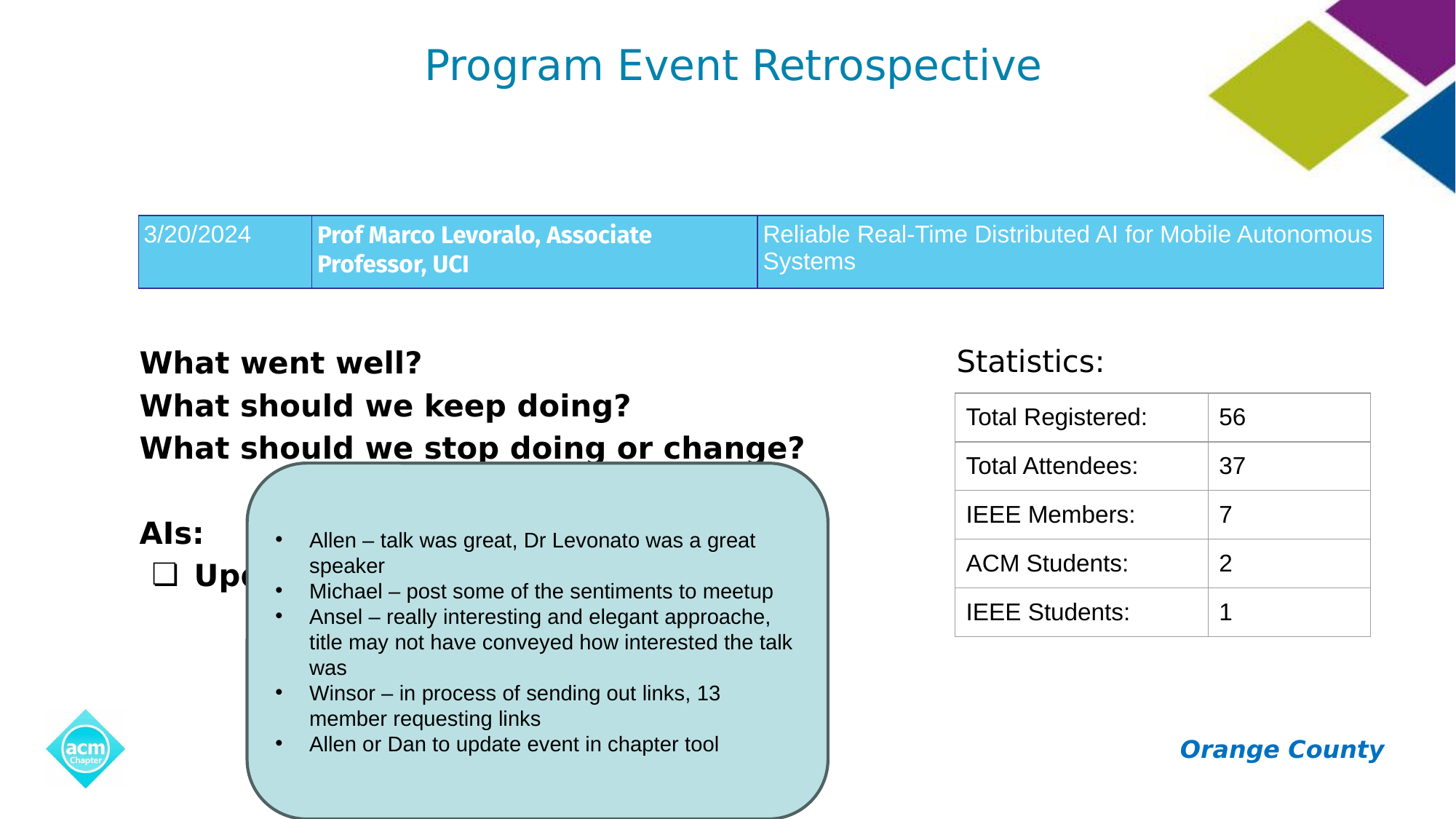

# Program Event Retrospective
| 3/20/2024 | Prof Marco Levoralo, Associate Professor, UCI | Reliable Real-Time Distributed AI for Mobile Autonomous Systems |
| --- | --- | --- |

What went well?
What should we keep doing?
What should we stop doing or change?

AIs:
Update to ACM Events List
Statistics:
| Total Registered: | 56 |
| --- | --- |
| Total Attendees: | 37 |
| IEEE Members: | 7 |
| ACM Students: | 2 |
| IEEE Students: | 1 |
Allen – talk was great, Dr Levonato was a great speaker
Michael – post some of the sentiments to meetup
Ansel – really interesting and elegant approache, title may not have conveyed how interested the talk was
Winsor – in process of sending out links, 13 member requesting links
Allen or Dan to update event in chapter tool